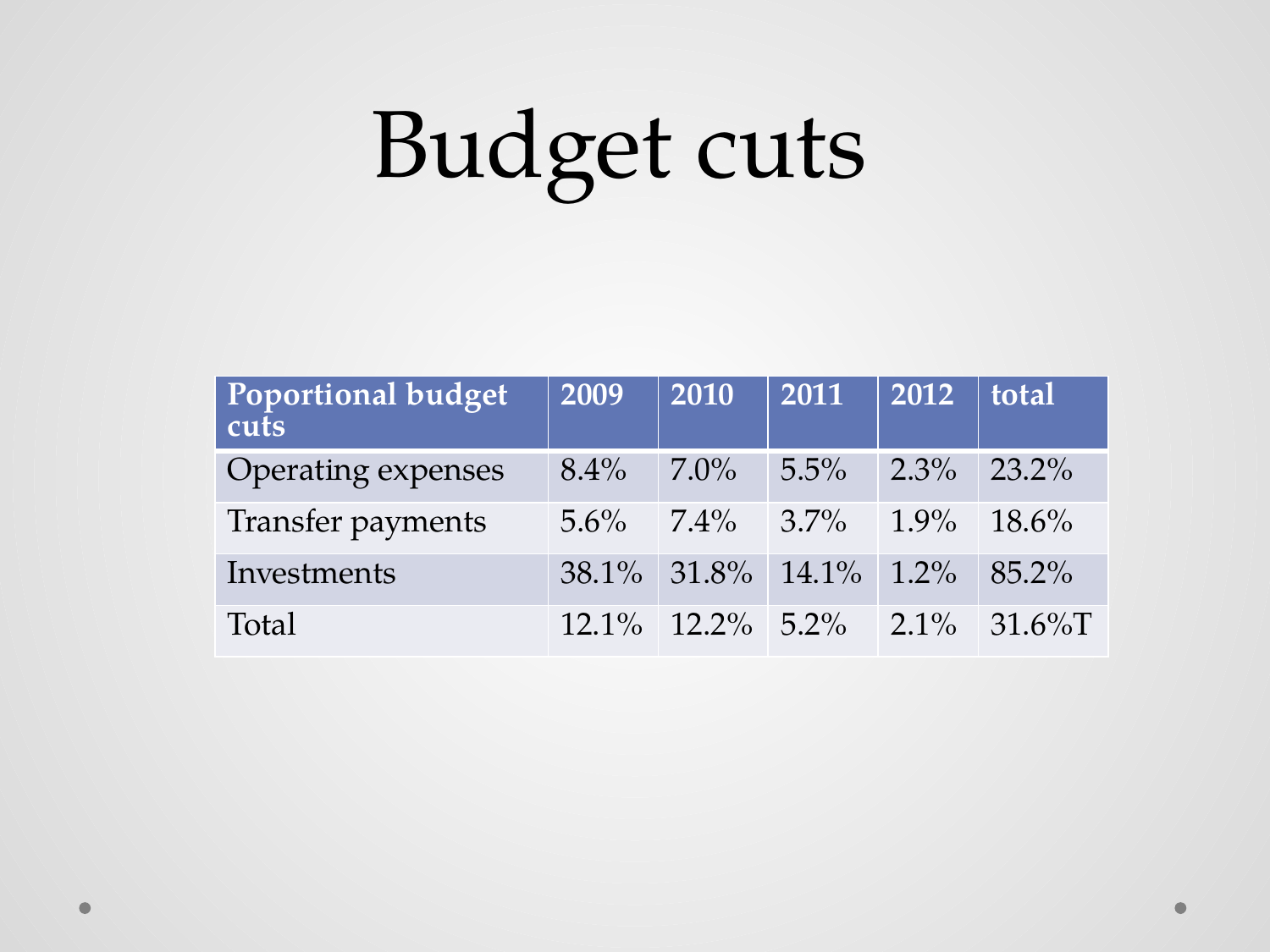

Budget cuts
| Poportional budget cuts | 2009 | 2010 | 2011 | 2012 | total |
| --- | --- | --- | --- | --- | --- |
| Operating expenses | 8.4% | 7.0% | 5.5% | 2.3% | 23.2% |
| Transfer payments | 5.6% | 7.4% | 3.7% | 1.9% | 18.6% |
| Investments | 38.1% | 31.8% | 14.1% | 1.2% | 85.2% |
| Total | 12.1% | 12.2% | 5.2% | 2.1% | 31.6%T |